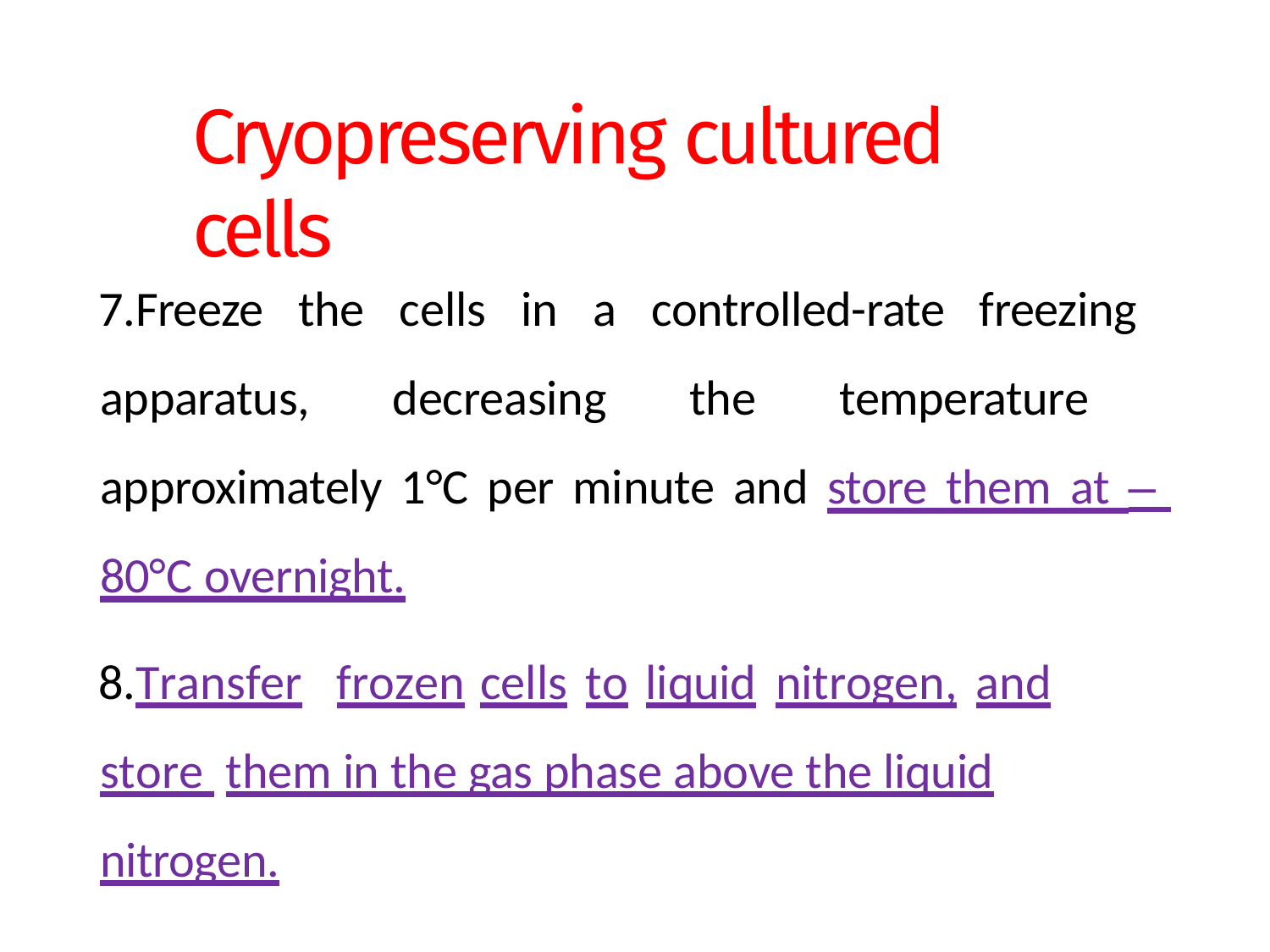

# Cryopreserving cultured cells
Freeze the cells in a controlled-rate freezing  apparatus, decreasing the temperature  approximately 1°C per minute and store them at –  80°C overnight.
Transfer	frozen	cells	to	liquid	nitrogen,	and	store  them in the gas phase above the liquid nitrogen.